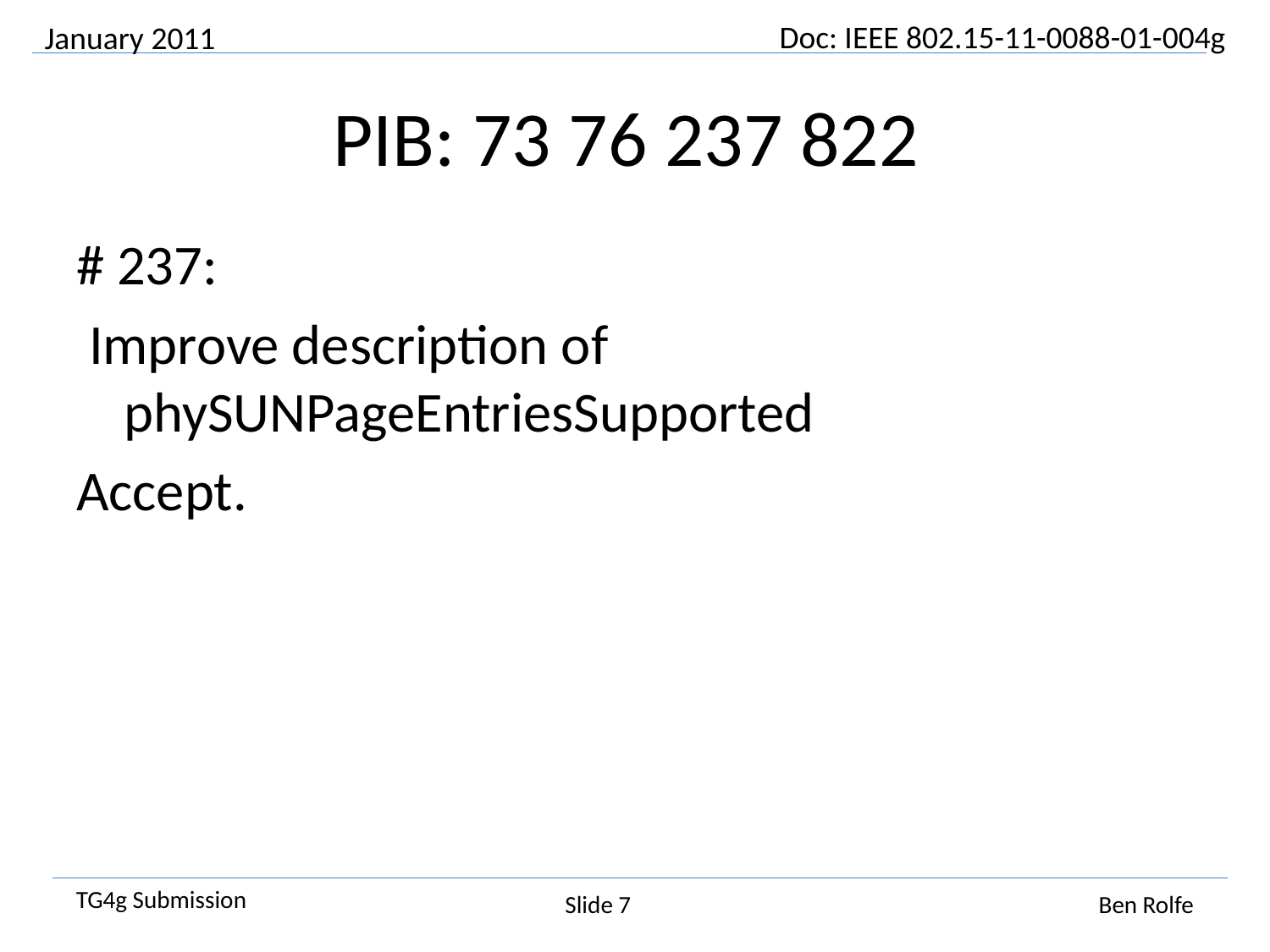

January 2011
# PIB: 73 76 237 822
# 237:
 Improve description of phySUNPageEntriesSupported
Accept.
Slide 7
Ben Rolfe